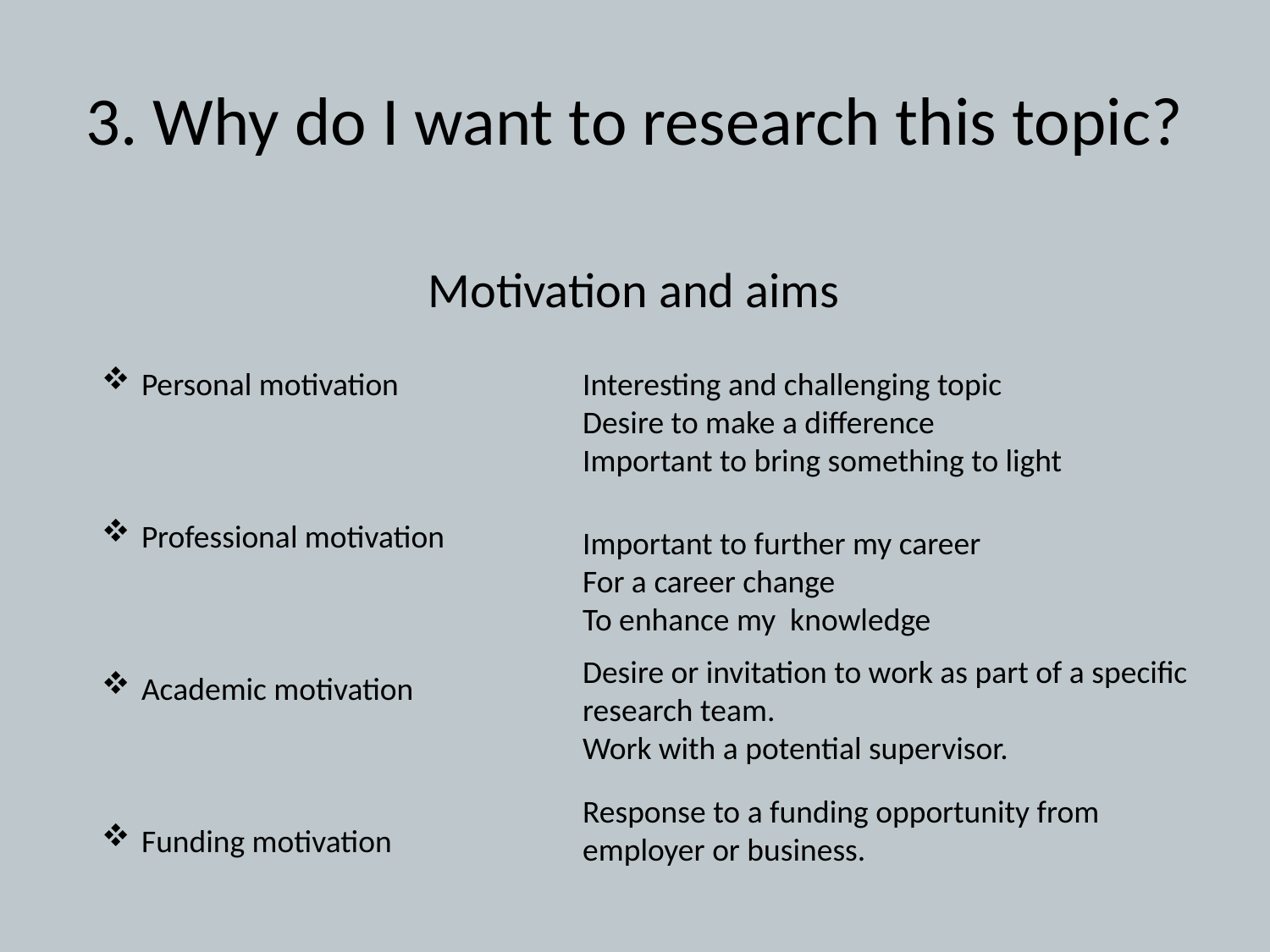

# 3. Why do I want to research this topic?
Motivation and aims
Personal motivation

Professional motivation

Academic motivation

Funding motivation
Interesting and challenging topic
Desire to make a difference
Important to bring something to light
Important to further my career
For a career change
To enhance my  knowledge
Desire or invitation to work as part of a specific research team.
Work with a potential supervisor.

Response to a funding opportunity from   employer or business.